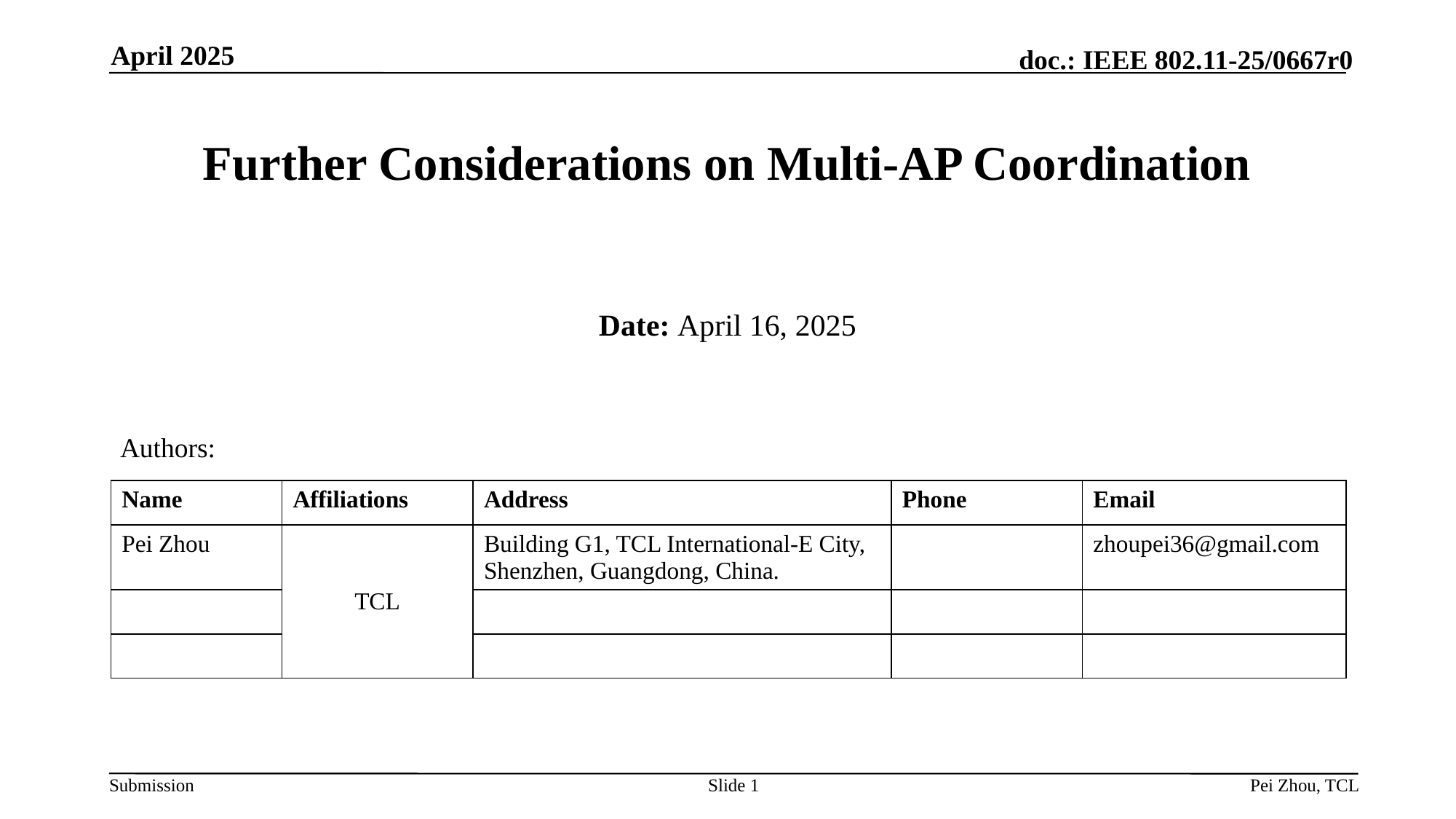

April 2025
# Further Considerations on Multi-AP Coordination
Date: April 16, 2025
Authors:
| Name | Affiliations | Address | Phone | Email |
| --- | --- | --- | --- | --- |
| Pei Zhou | TCL | Building G1, TCL International-E City, Shenzhen, Guangdong, China. |  | zhoupei36@gmail.com |
|  | TCL |  |  |  |
|  |  |  |  |  |
Slide 1
Pei Zhou, TCL